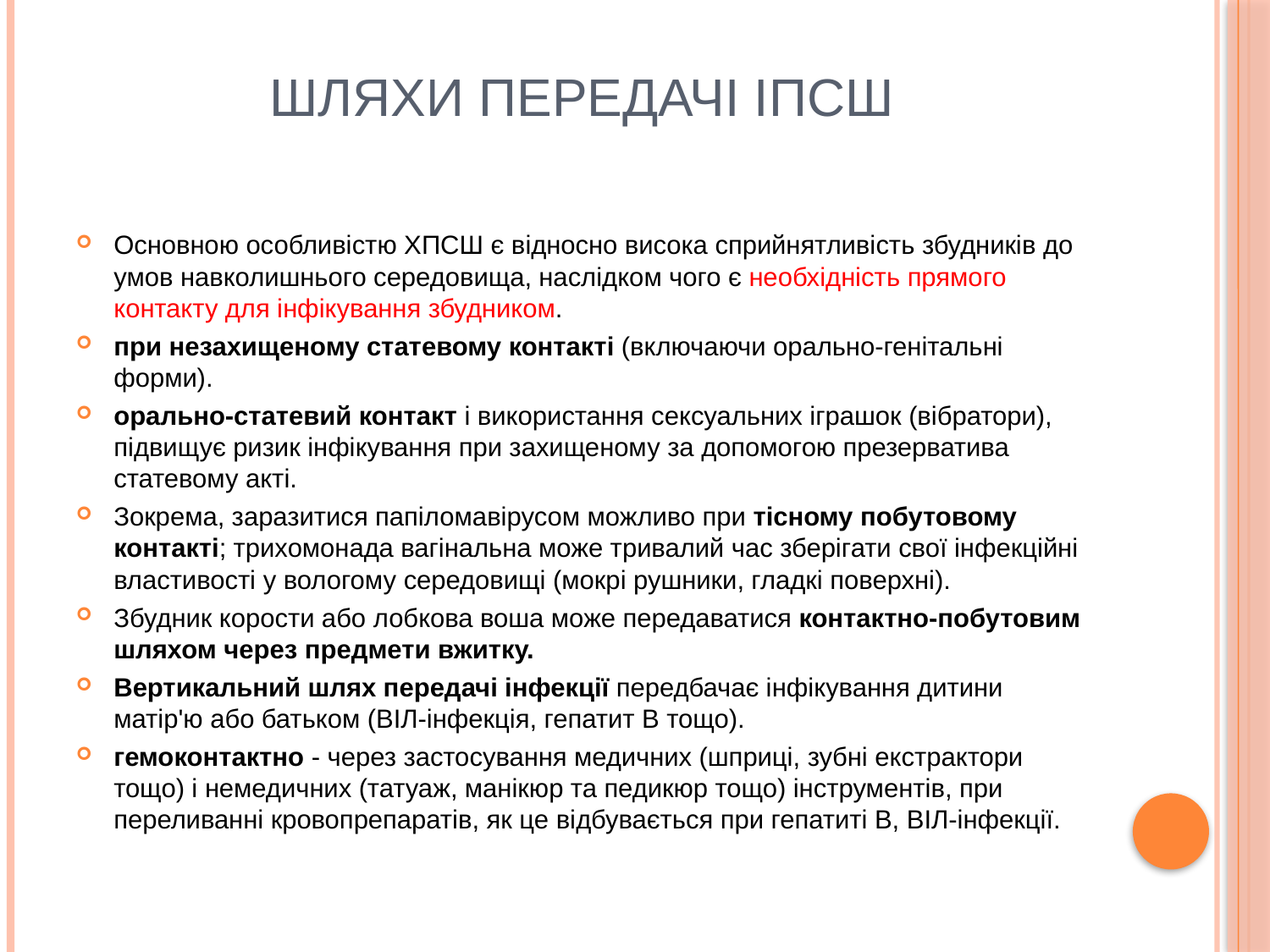

# Шляхи передачі ІПСШ
Основною особливістю ХПСШ є відносно висока сприйнятливість збудників до умов навколишнього середовища, наслідком чого є необхідність прямого контакту для інфікування збудником.
при незахищеному статевому контакті (включаючи орально-генітальні форми).
орально-статевий контакт і використання сексуальних іграшок (вібратори),  підвищує ризик інфікування при захищеному за допомогою презерватива статевому акті.
Зокрема, заразитися папіломавірусом можливо при тісному побутовому контакті; трихомонада вагінальна може тривалий час зберігати свої інфекційні властивості у вологому середовищі (мокрі рушники, гладкі поверхні).
Збудник корости або лобкова воша може передаватися контактно-побутовим шляхом через предмети вжитку.
Вертикальний шлях передачі інфекції передбачає інфікування дитини матір'ю або батьком (ВІЛ-інфекція, гепатит В тощо).
гемоконтактно - через застосування медичних (шприці, зубні екстрактори тощо) і немедичних (татуаж, манікюр та педикюр тощо) інструментів, при переливанні кровопрепаратів, як це відбувається при гепатиті В, ВІЛ-інфекції.